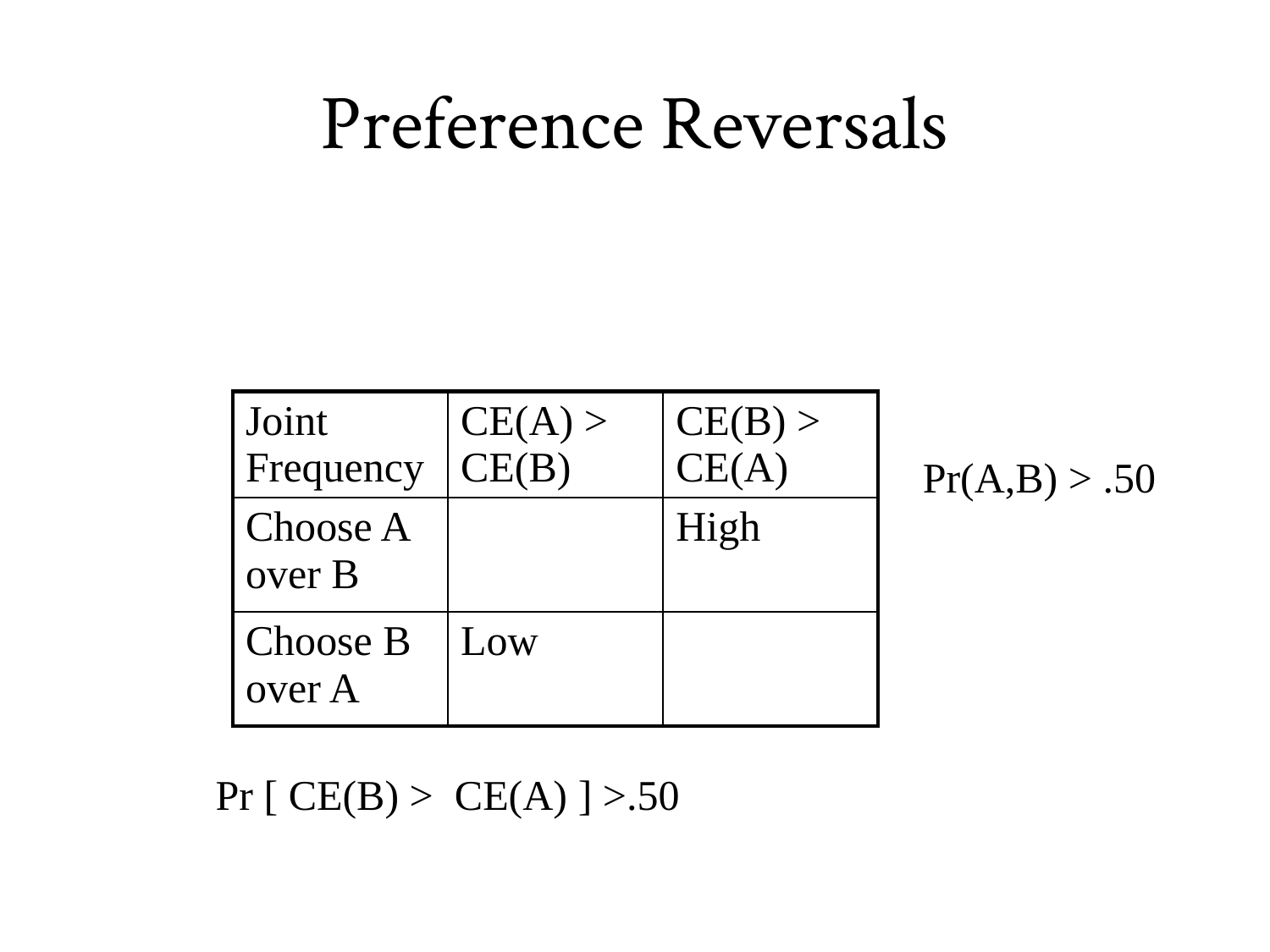

# Preference Reversals
| Joint Frequency | CE(A) > CE(B) | CE(B) > CE(A) |
| --- | --- | --- |
| Choose A over B |  | High |
| Choose B over A | Low |  |
Pr(A,B) > .50
Pr [ CE(B) >  CE(A) ] >.50